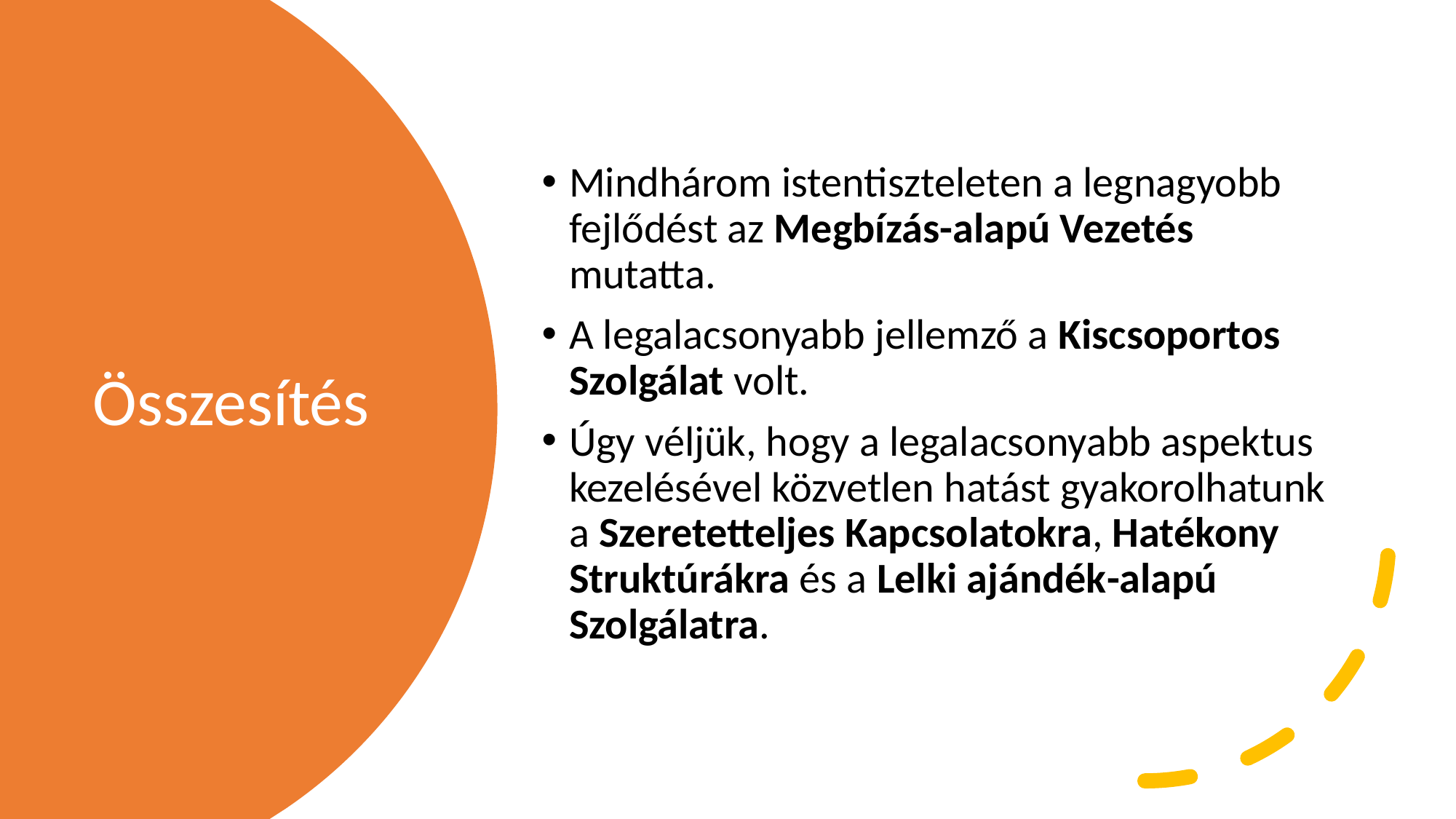

Mindhárom istentiszteleten a legnagyobb fejlődést az Megbízás-alapú Vezetés mutatta.
A legalacsonyabb jellemző a Kiscsoportos Szolgálat volt.
Úgy véljük, hogy a legalacsonyabb aspektus kezelésével közvetlen hatást gyakorolhatunk a Szeretetteljes Kapcsolatokra, Hatékony Struktúrákra és a Lelki ajándék-alapú Szolgálatra.
# Összesítés